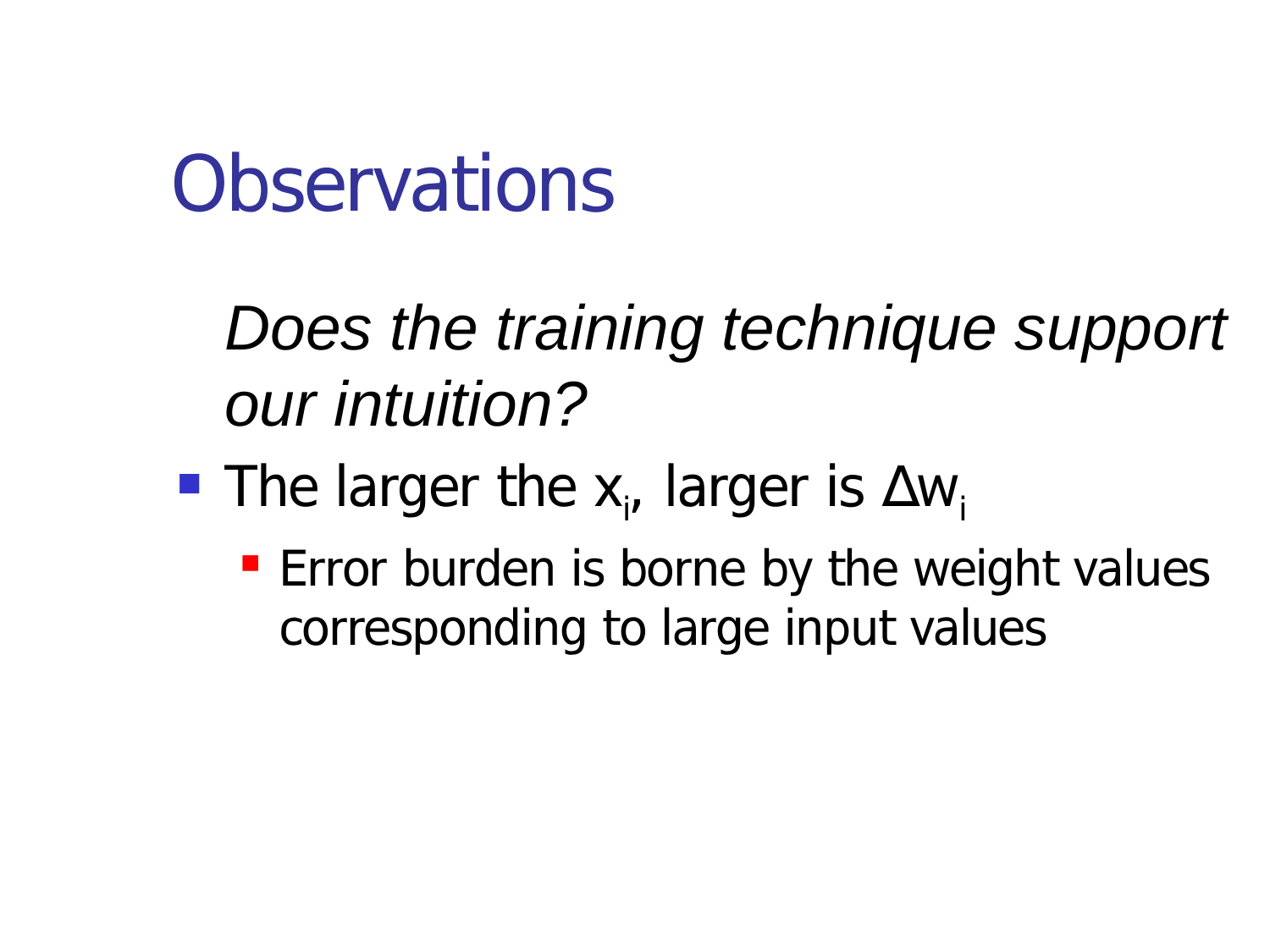

# Observations
	Does the training technique support our intuition?
The larger the xi, larger is ∆wi
Error burden is borne by the weight values corresponding to large input values